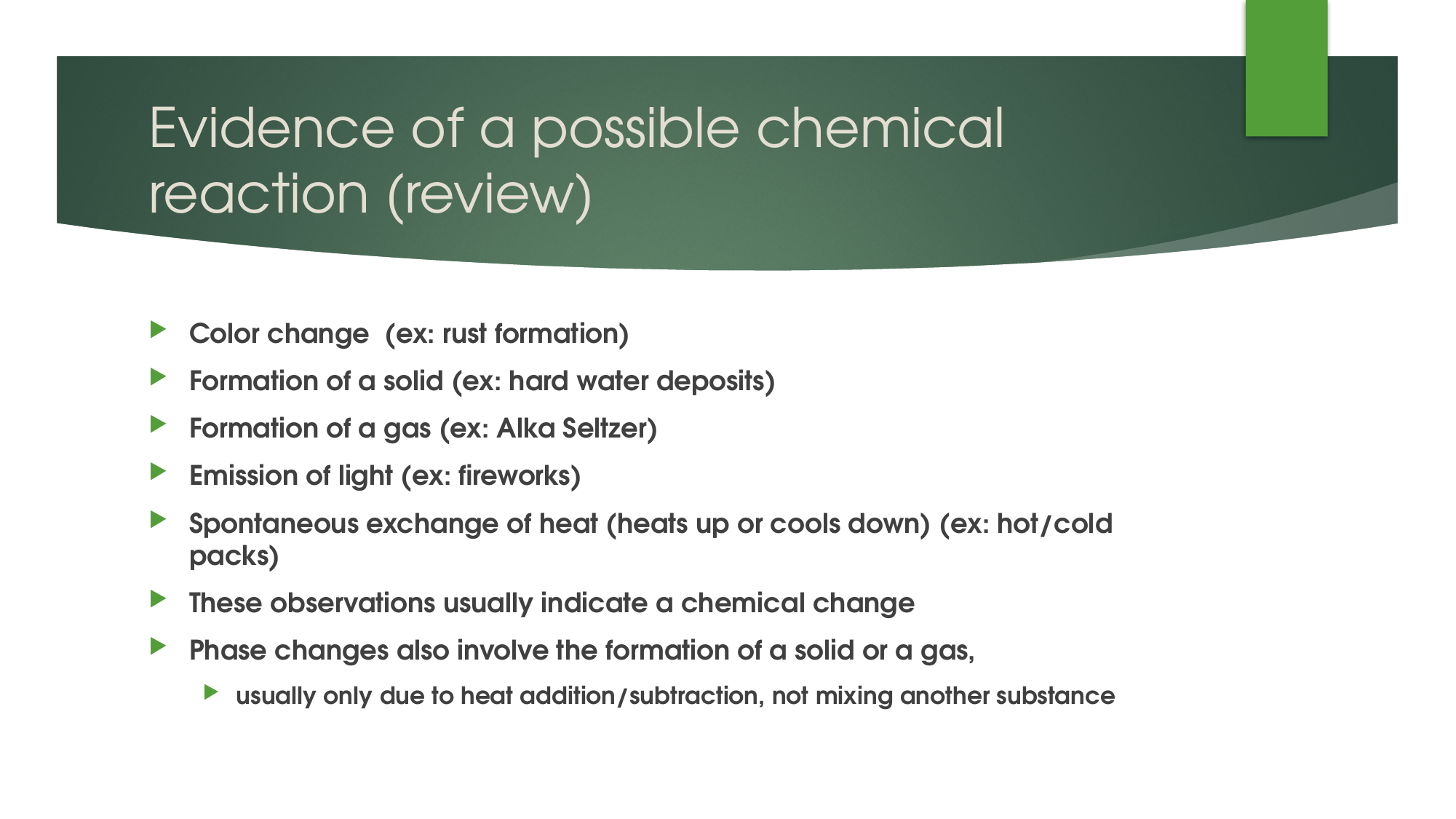

# Evidence of a possible chemical reaction (review)
Color change  (ex: rust formation)
Formation of a solid (ex: hard water deposits)
Formation of a gas (ex: Alka Seltzer)
Emission of light (ex: fireworks)
Spontaneous exchange of heat (heats up or cools down) (ex: hot/cold packs)
These observations usually indicate a chemical change
Phase changes also involve the formation of a solid or a gas,
usually only due to heat addition/subtraction, not mixing another substance